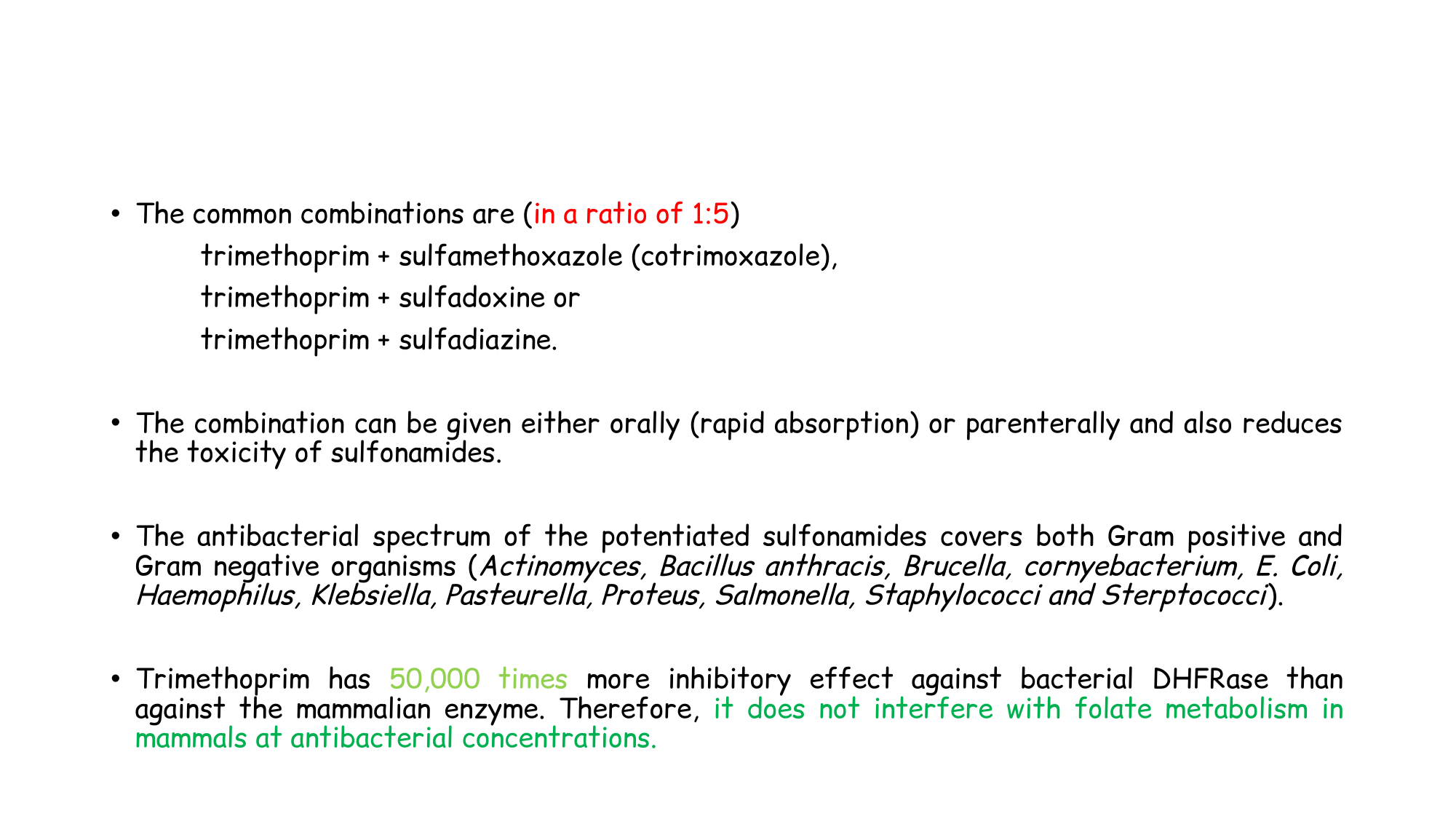

The common combinations are (in a ratio of 1:5)
	trimethoprim + sulfamethoxazole (cotrimoxazole),
	trimethoprim + sulfadoxine or
	trimethoprim + sulfadiazine.

The combination can be given either orally (rapid absorption) or parenterally and also reduces the toxicity of sulfonamides.

The antibacterial spectrum of the potentiated sulfonamides covers both Gram positive and Gram negative organisms (Actinomyces, Bacillus anthracis, Brucella, cornyebacterium, E. Coli, Haemophilus, Klebsiella, Pasteurella, Proteus, Salmonella, Staphylococci and Sterptococci).

Trimethoprim has 50,000 times more inhibitory effect against bacterial DHFRase than against the mammalian enzyme. Therefore, it does not interfere with folate metabolism in mammals at antibacterial concentrations.